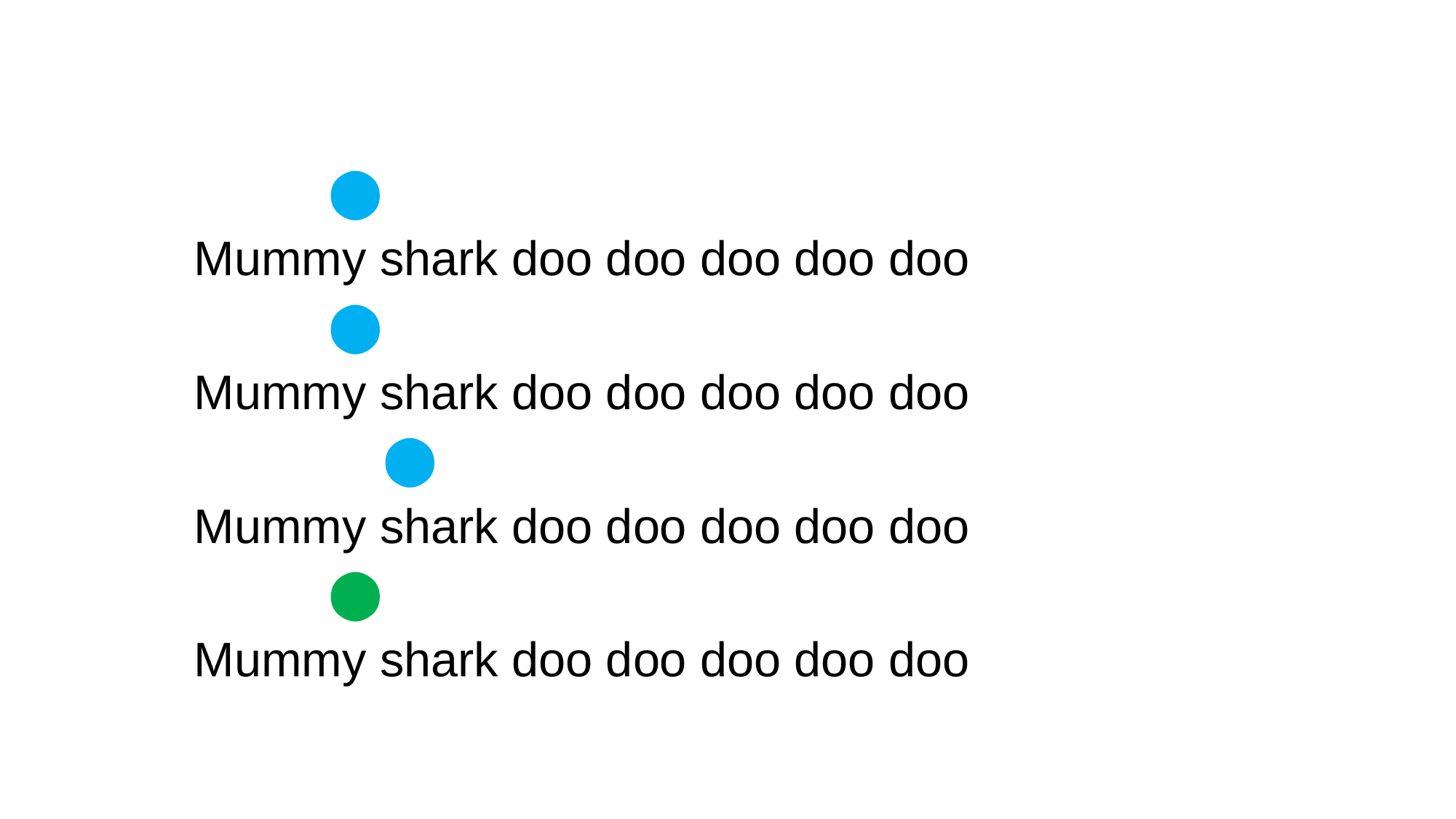

⬤
Mummy shark doo doo doo doo doo
          ⬤
Mummy shark doo doo doo doo doo
          ⬤
Mummy shark doo doo doo doo doo
          ⬤
Mummy shark doo doo doo doo doo